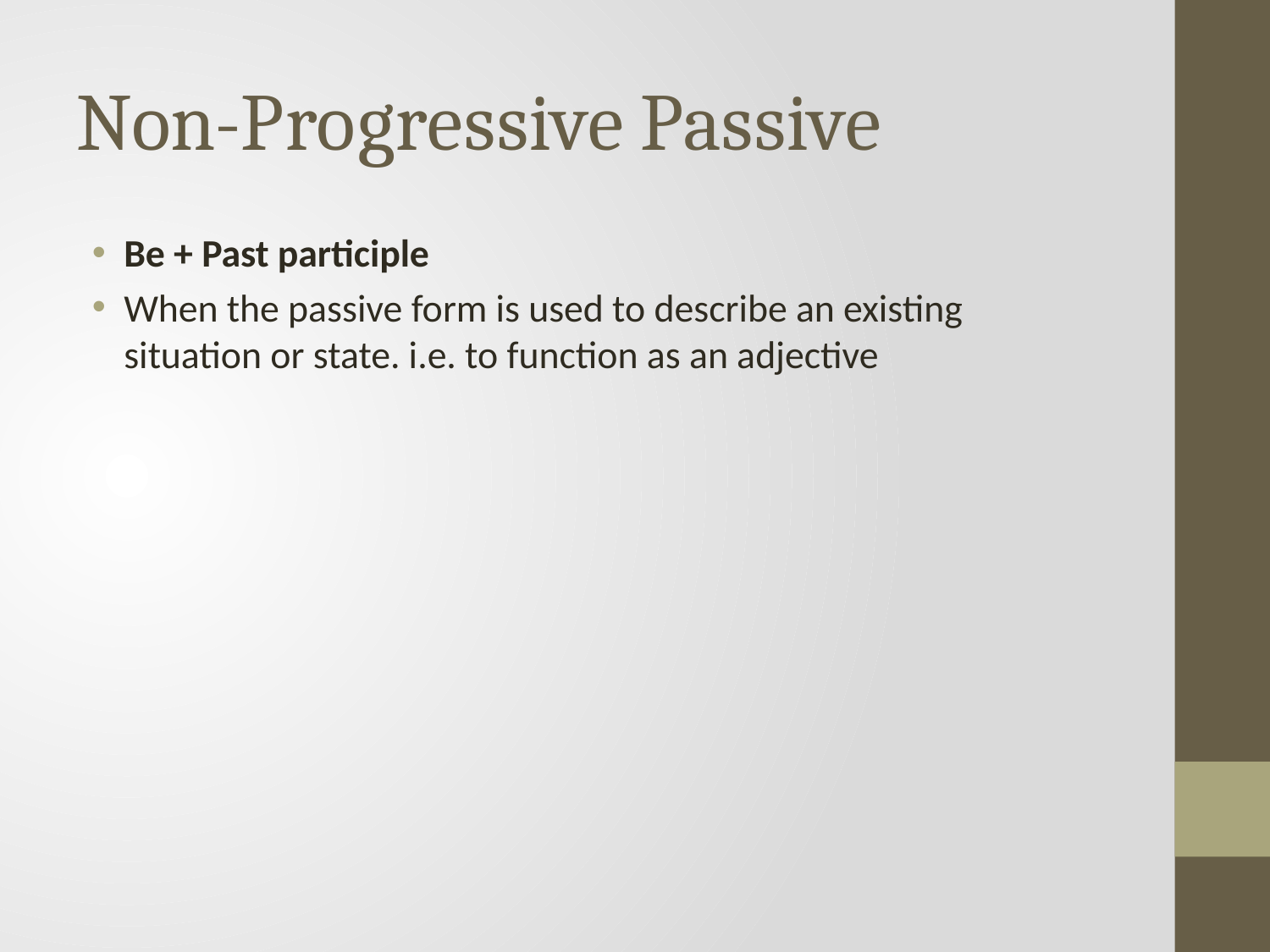

# Non-Progressive Passive
Be + Past participle
When the passive form is used to describe an existing situation or state. i.e. to function as an adjective